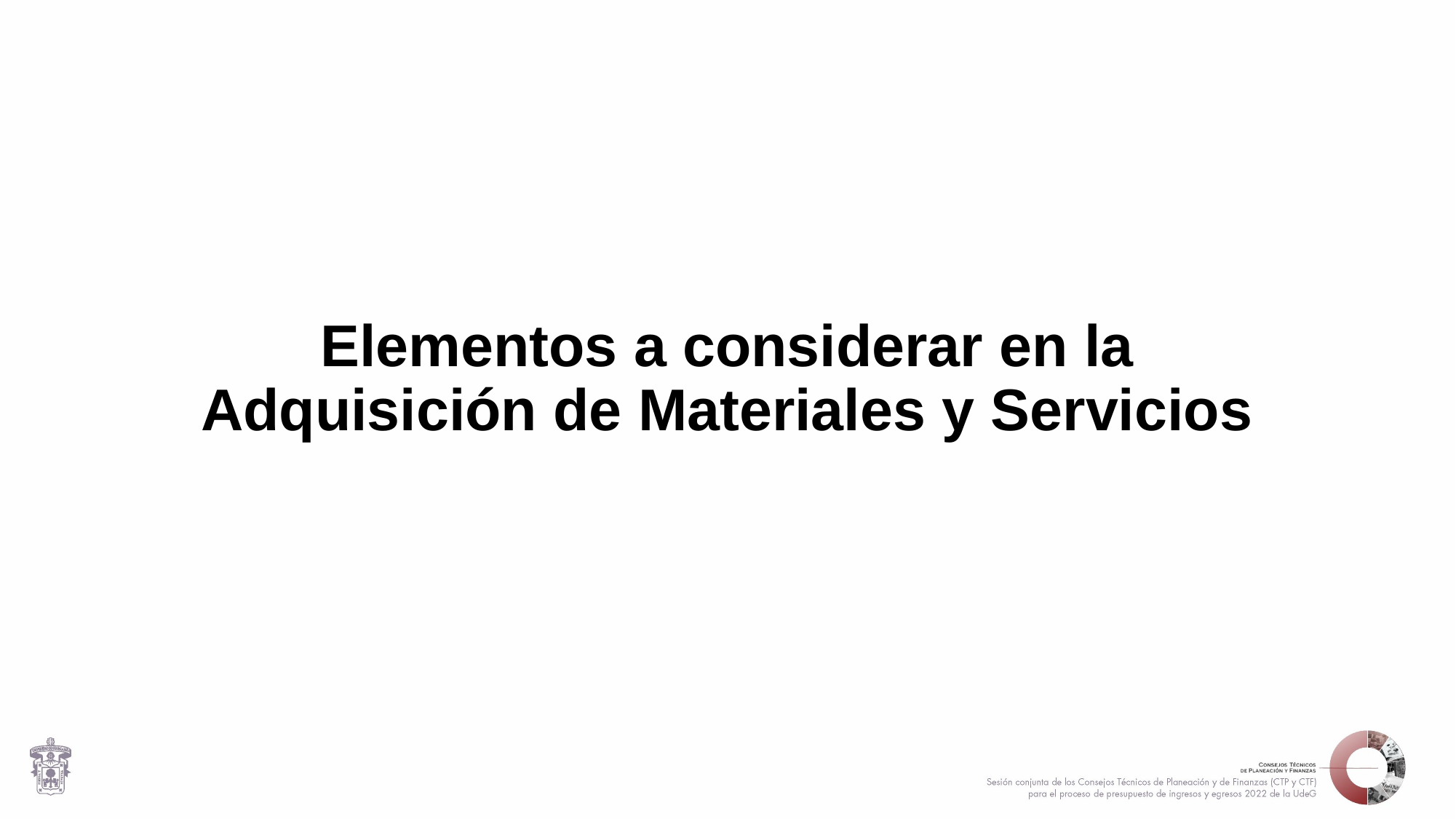

Elementos a considerar en la Adquisición de Materiales y Servicios